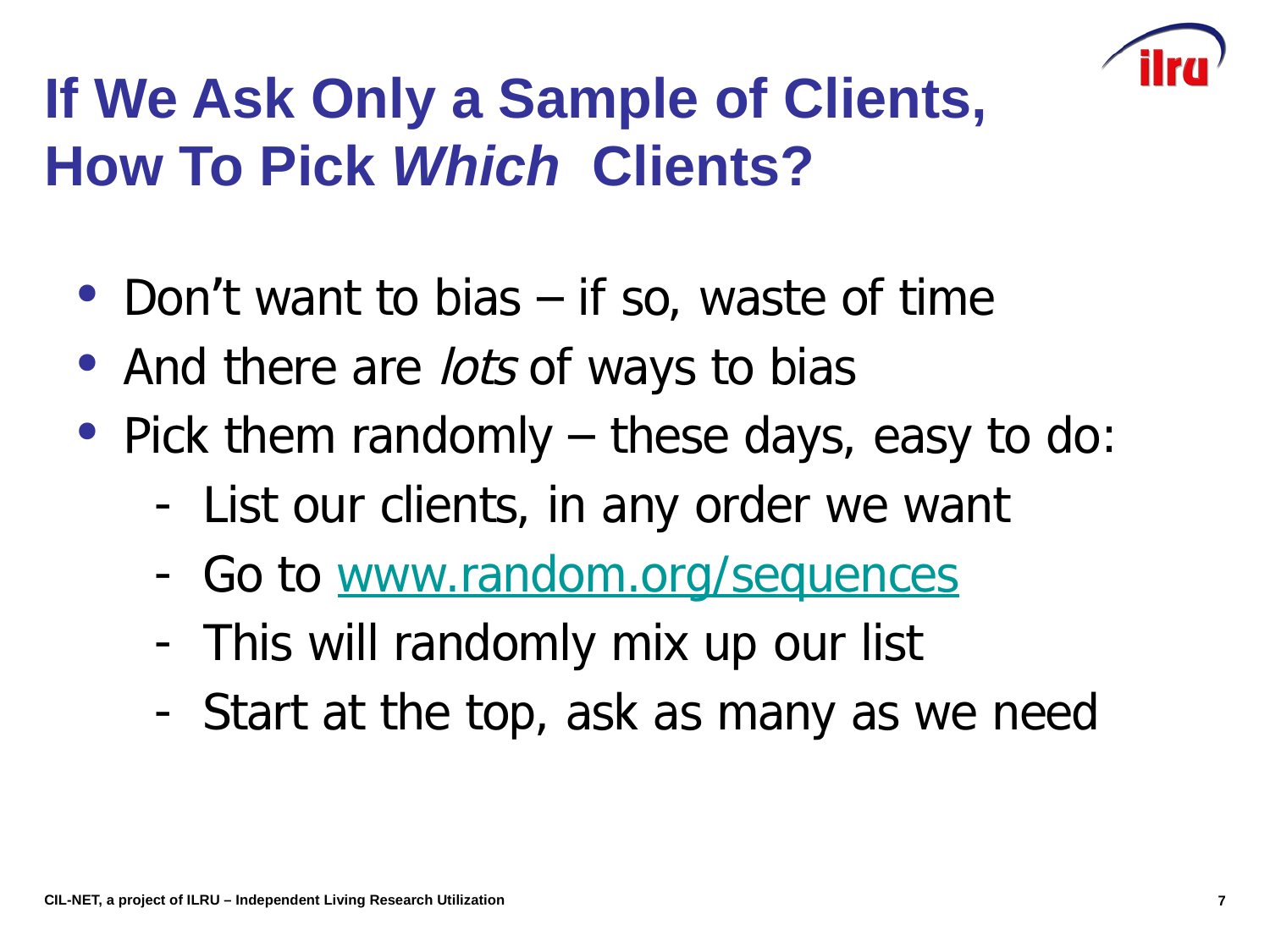

# If We Ask Only a Sample of Clients, How To Pick Which  Clients?

Don’t want to bias – if so, waste of time
And there are lots of ways to bias
Pick them randomly – these days, easy to do:
	  -  List our clients, in any order we want
	  -  Go to www.random.org/sequences
	  -  This will randomly mix up our list
	  -  Start at the top, ask as many as we need